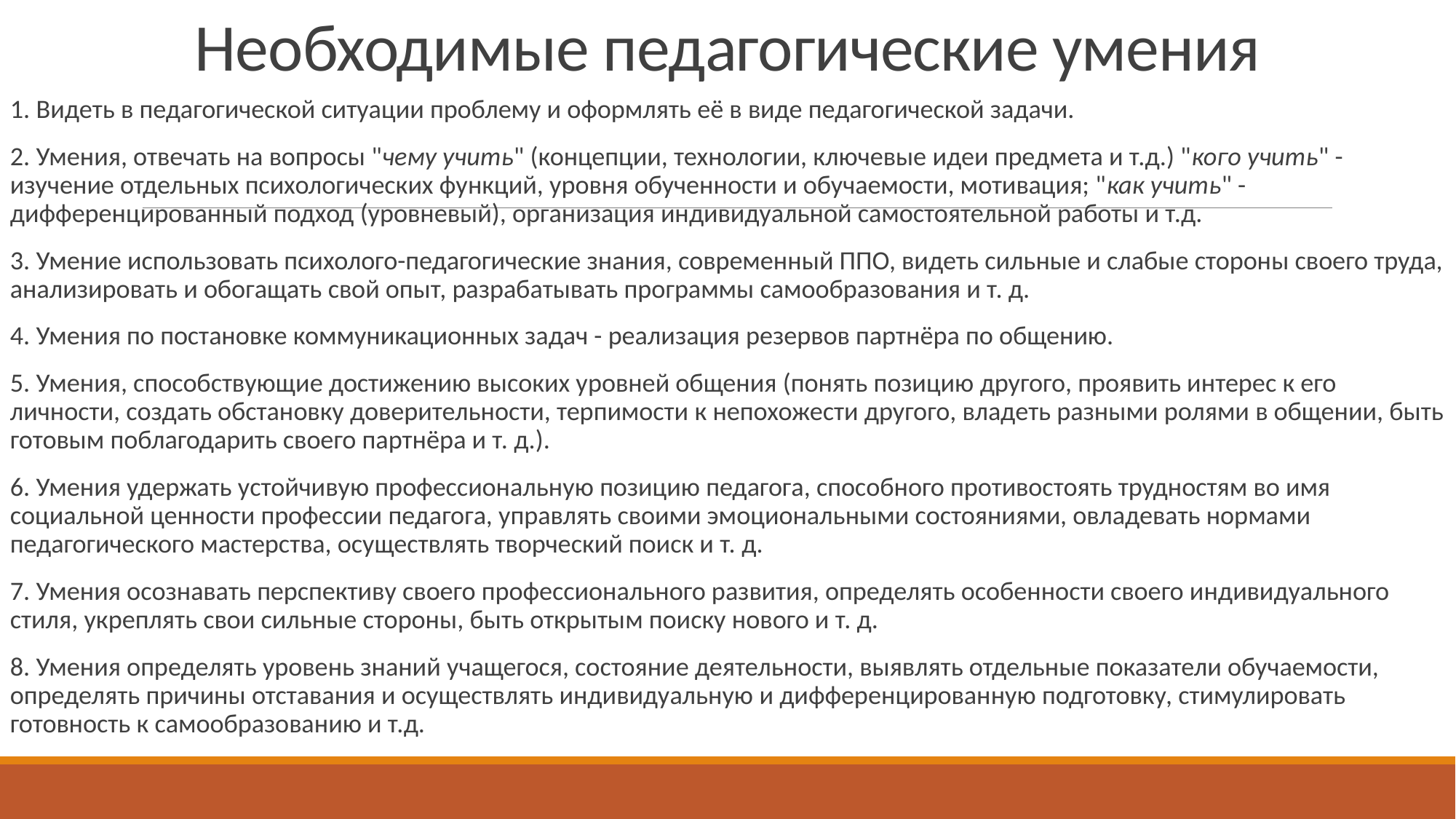

# Необходимые педагогические умения
1. Видеть в педагогической ситуации проблему и оформлять её в виде педагогической задачи.
2. Умения, отвечать на вопросы "чему учить" (концепции, технологии, ключевые идеи предмета и т.д.) "кого учить" - изучение отдельных психологических функций, уровня обученности и обучаемости, мотивация; "как учить" - дифференцированный подход (уровневый), организация индивидуальной самостоятельной работы и т.д.
3. Умение использовать психолого-педагогические знания, современный ППО, видеть сильные и слабые стороны своего труда, анализировать и обогащать свой опыт, разрабатывать программы самообразования и т. д.
4. Умения по постановке коммуникационных задач - реализация резервов партнёра по общению.
5. Умения, способствующие достижению высоких уровней общения (понять позицию другого, проявить интерес к его личности, создать обстановку доверительности, терпимости к непохожести другого, владеть разными ролями в общении, быть готовым поблагодарить своего партнёра и т. д.).
6. Умения удержать устойчивую профессиональную позицию педагога, способного противостоять трудностям во имя социальной ценности профессии педагога, управлять своими эмоциональными состояниями, овладевать нормами педагогического мастерства, осуществлять творческий поиск и т. д.
7. Умения осознавать перспективу своего профессионального развития, определять особенности своего индивидуального стиля, укреплять свои сильные стороны, быть открытым поиску нового и т. д.
8. Умения определять уровень знаний учащегося, состояние деятельности, выявлять отдельные показатели обучаемости, определять причины отставания и осуществлять индивидуальную и дифференцированную подготовку, стимулировать готовность к самообразованию и т.д.